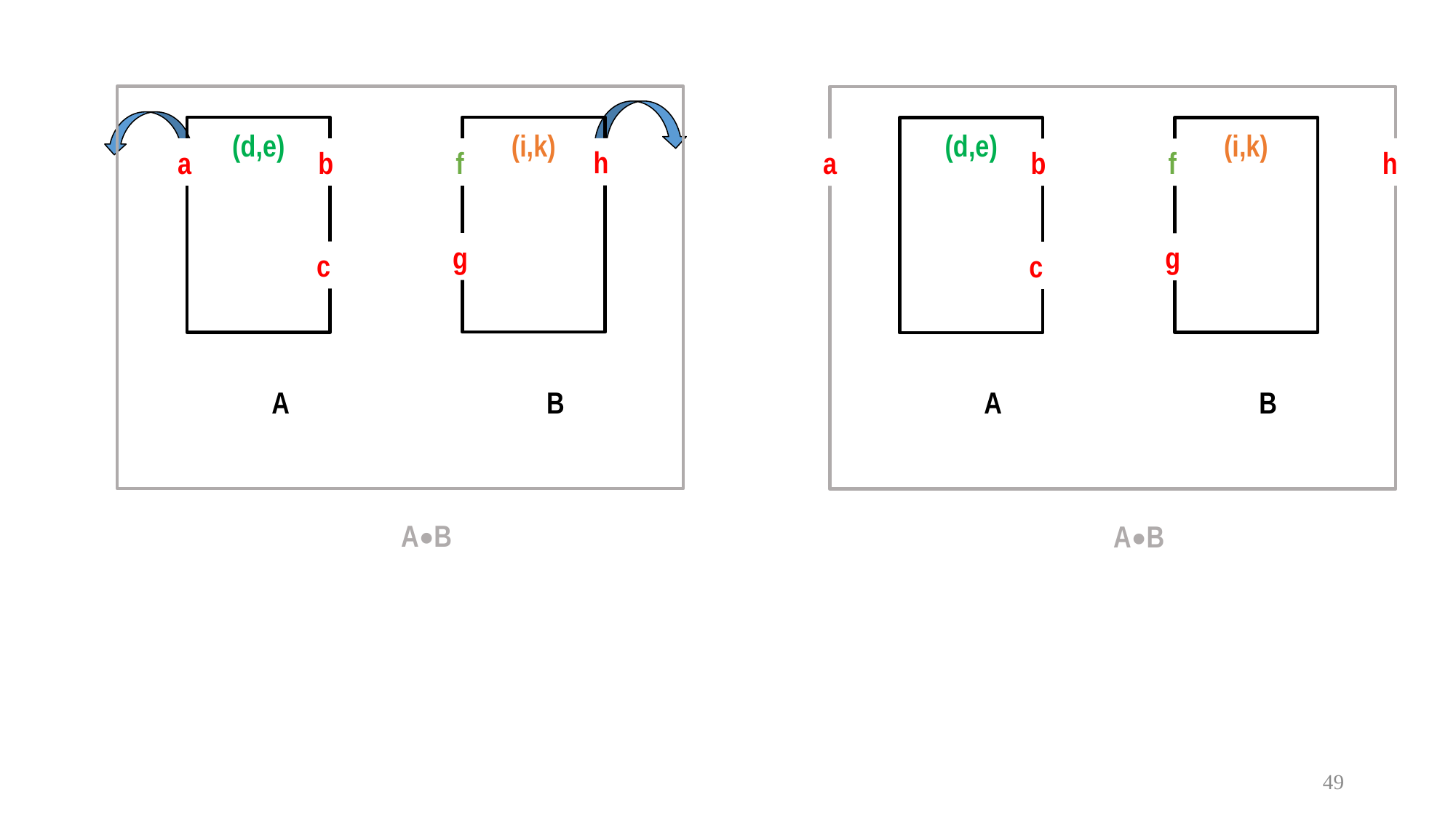

(i,k)
(d,e)
h
a
b
f
g
c

 B
 A
 A•B

(i,k)
(d,e)
h
a
b
f
g
c

 B
 A
 A•B
49